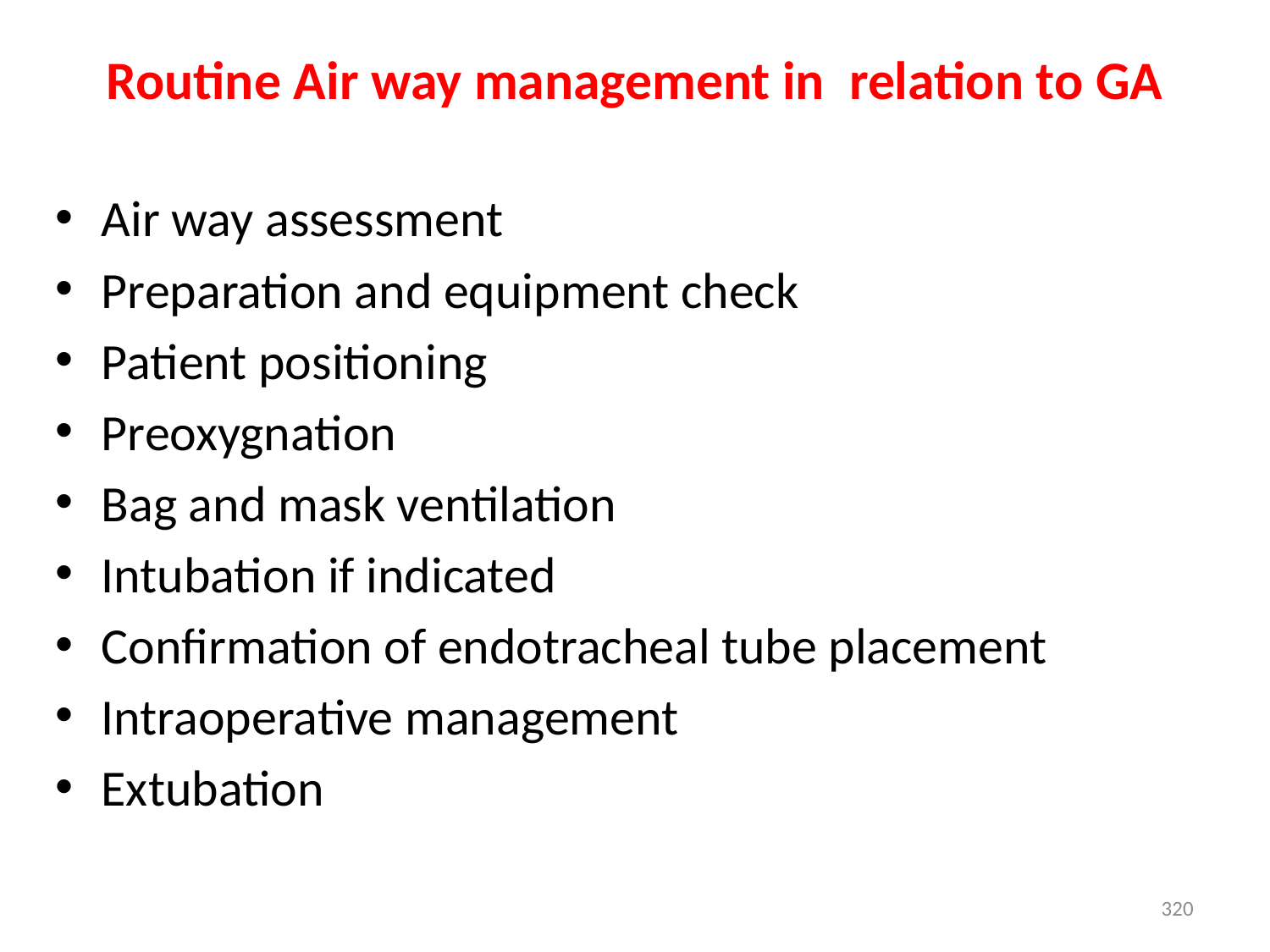

# Routine Air way management in  relation to GA
Air way assessment
Preparation and equipment check
Patient positioning
Preoxygnation
Bag and mask ventilation
Intubation if indicated
Confirmation of endotracheal tube placement
Intraoperative management
Extubation

320